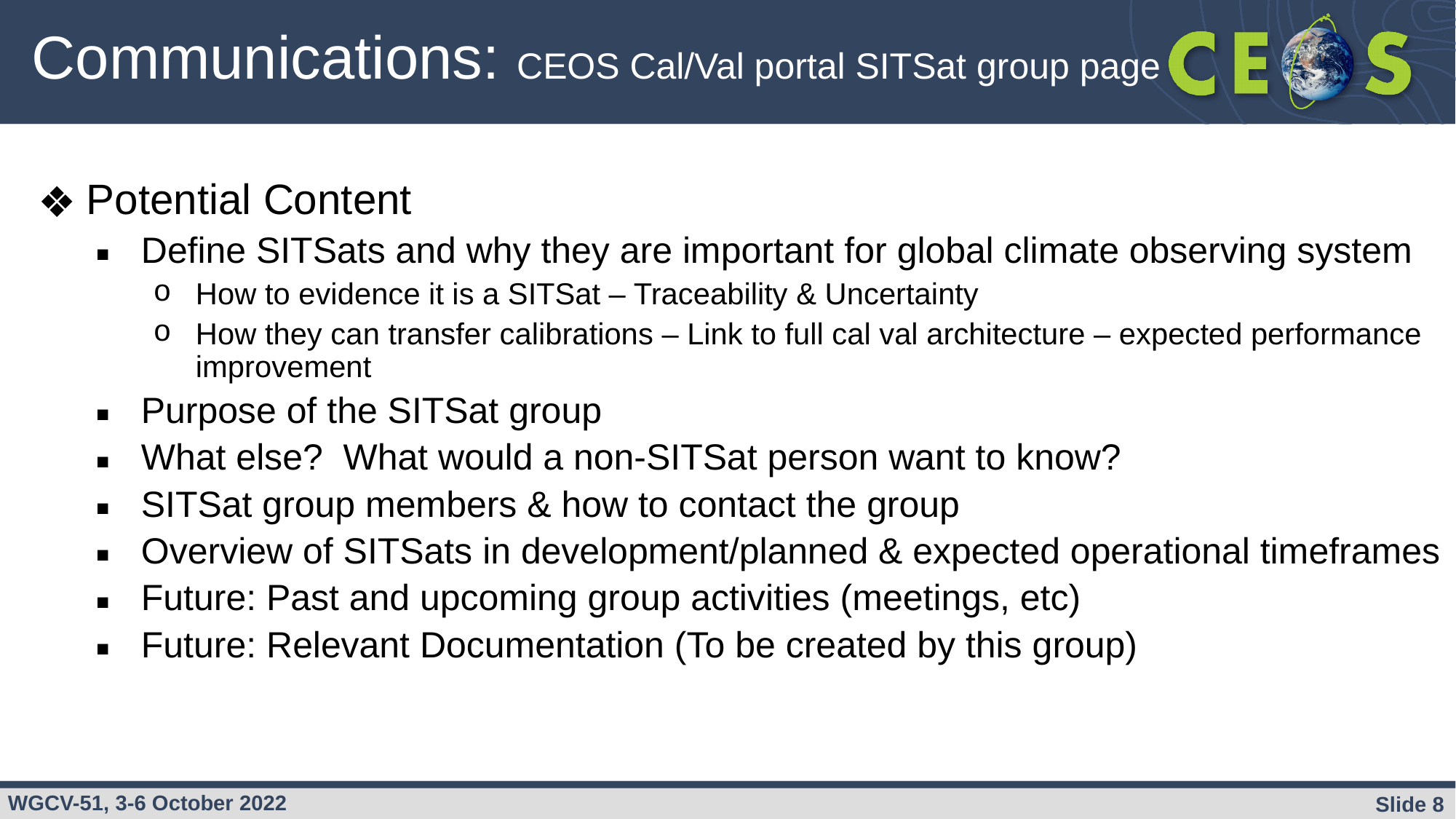

# Communications: CEOS Cal/Val portal SITSat group page
Potential Content
Define SITSats and why they are important for global climate observing system
How to evidence it is a SITSat – Traceability & Uncertainty
How they can transfer calibrations – Link to full cal val architecture – expected performance improvement
Purpose of the SITSat group
What else?  What would a non-SITSat person want to know?
SITSat group members & how to contact the group
Overview of SITSats in development/planned & expected operational timeframes
Future: Past and upcoming group activities (meetings, etc)
Future: Relevant Documentation (To be created by this group)